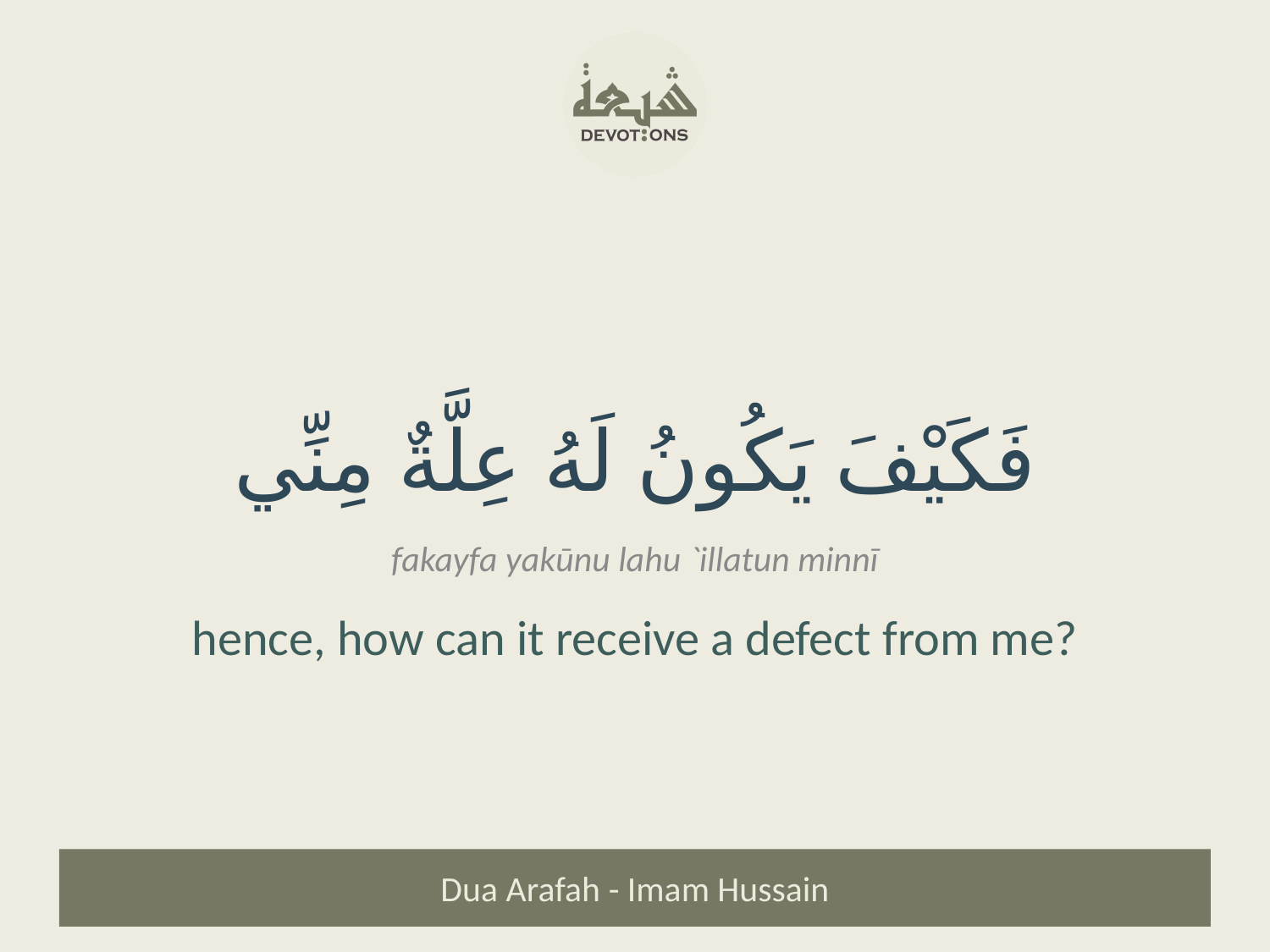

فَكَيْفَ يَكُونُ لَهُ عِلَّةٌ مِنِّي
fakayfa yakūnu lahu `illatun minnī
hence, how can it receive a defect from me?
Dua Arafah - Imam Hussain